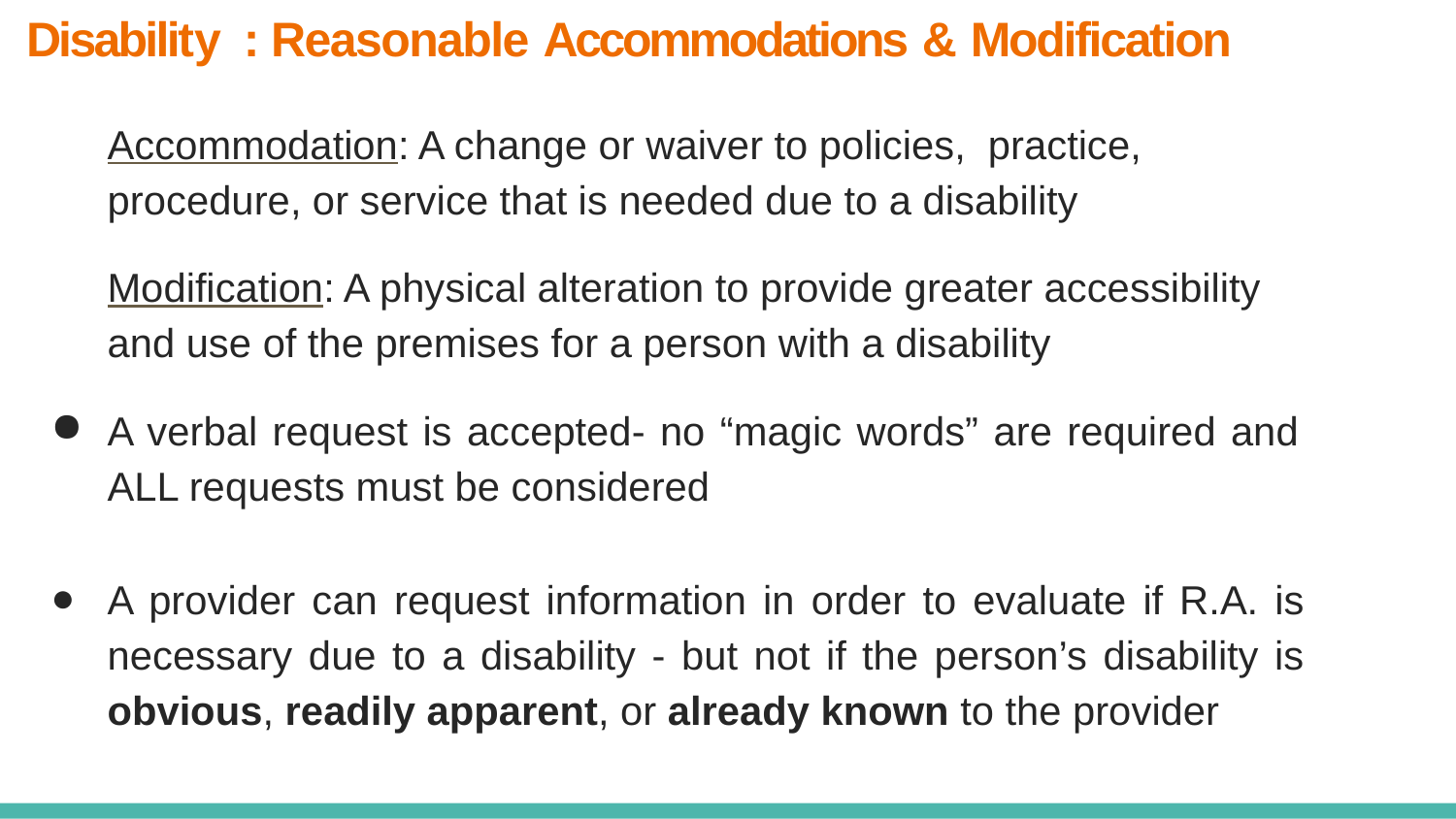

# Disability  : Reasonable Accommodations & Modification
Accommodation: A change or waiver to policies,  practice, procedure, or service that is needed due to a disability
Modification: A physical alteration to provide greater accessibility and use of the premises for a person with a disability
A verbal request is accepted- no “magic words” are required and ALL requests must be considered

A provider can request information in order to evaluate if R.A. is necessary due to a disability - but not if the person’s disability is obvious, readily apparent, or already known to the provider